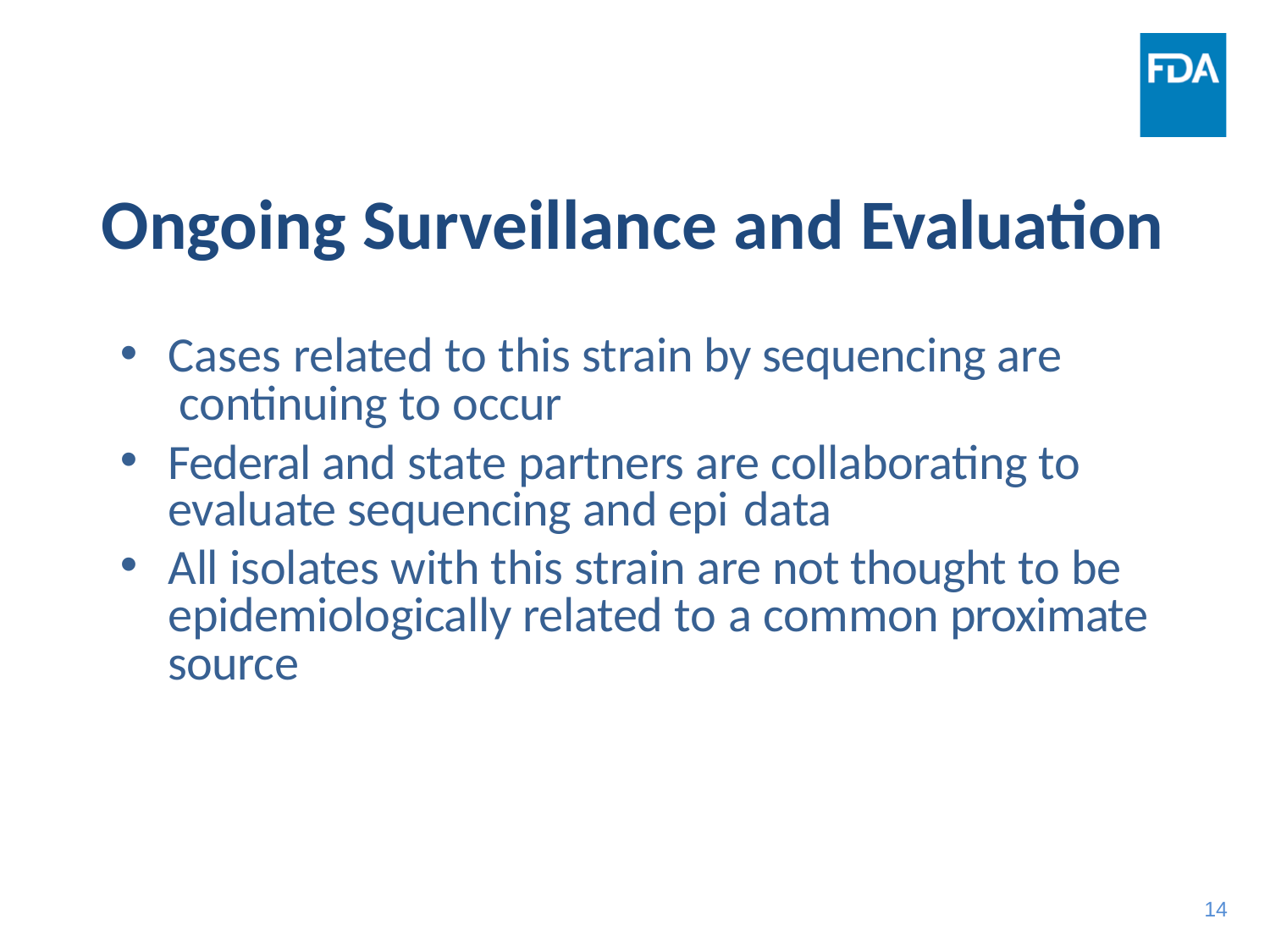

# Ongoing Surveillance and Evaluation
Cases related to this strain by sequencing are  continuing to occur
Federal and state partners are collaborating to  evaluate sequencing and epi data
All isolates with this strain are not thought to be  epidemiologically related to a common proximate  source
14